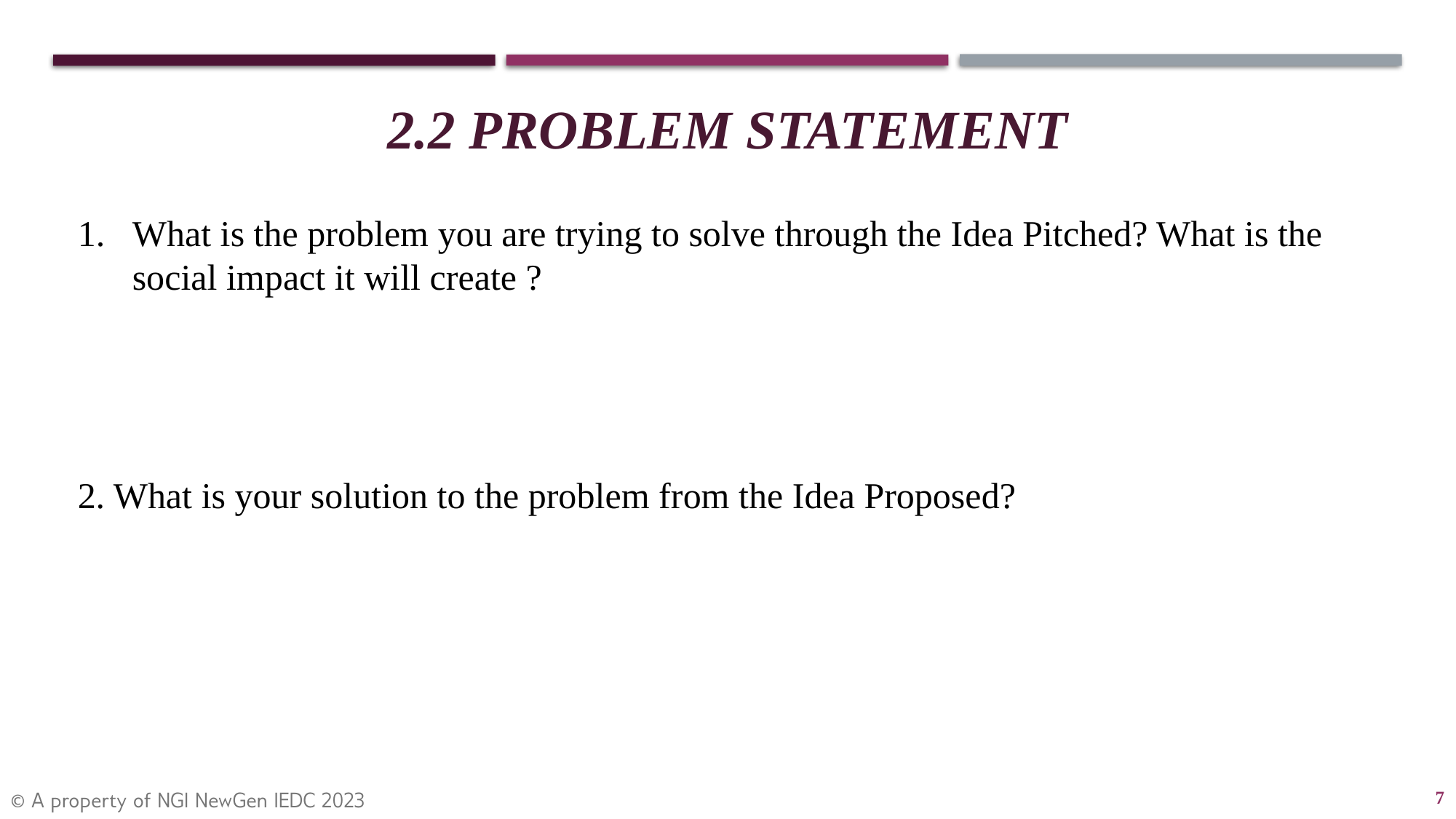

2.2 PROBLEM STATEMENT
What is the problem you are trying to solve through the Idea Pitched? What is the social impact it will create ?

2. What is your solution to the problem from the Idea Proposed?

7
© A property of NGI NewGen IEDC 2023